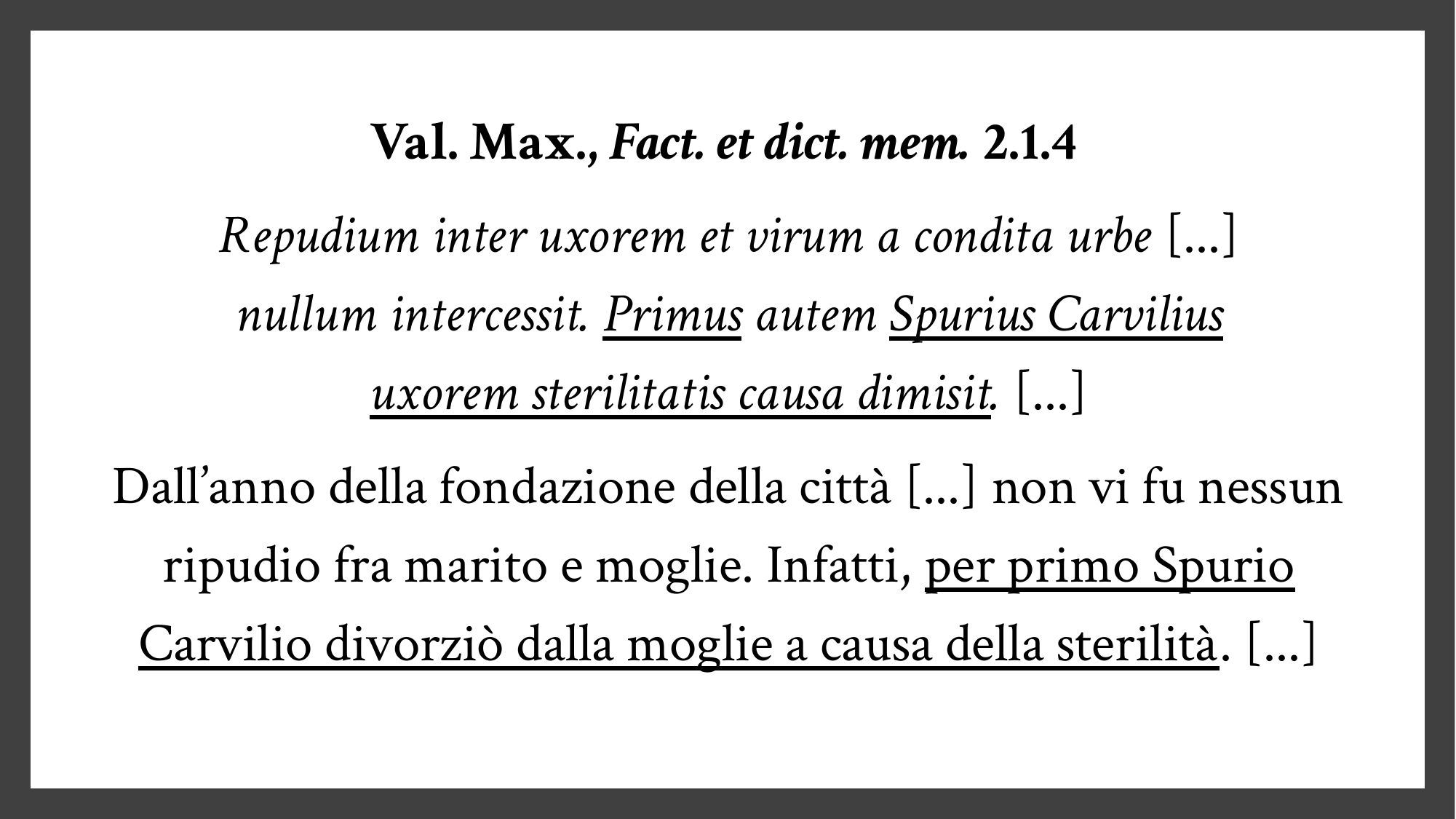

Val. Max., Fact. et dict. mem. 2.1.4
Repudium inter uxorem et virum a condita urbe [...]
nullum intercessit. Primus autem Spurius Carvilius
uxorem sterilitatis causa dimisit. [...]
Dall’anno della fondazione della città [...] non vi fu nessun ripudio fra marito e moglie. Infatti, per primo Spurio Carvilio divorziò dalla moglie a causa della sterilità. [...]